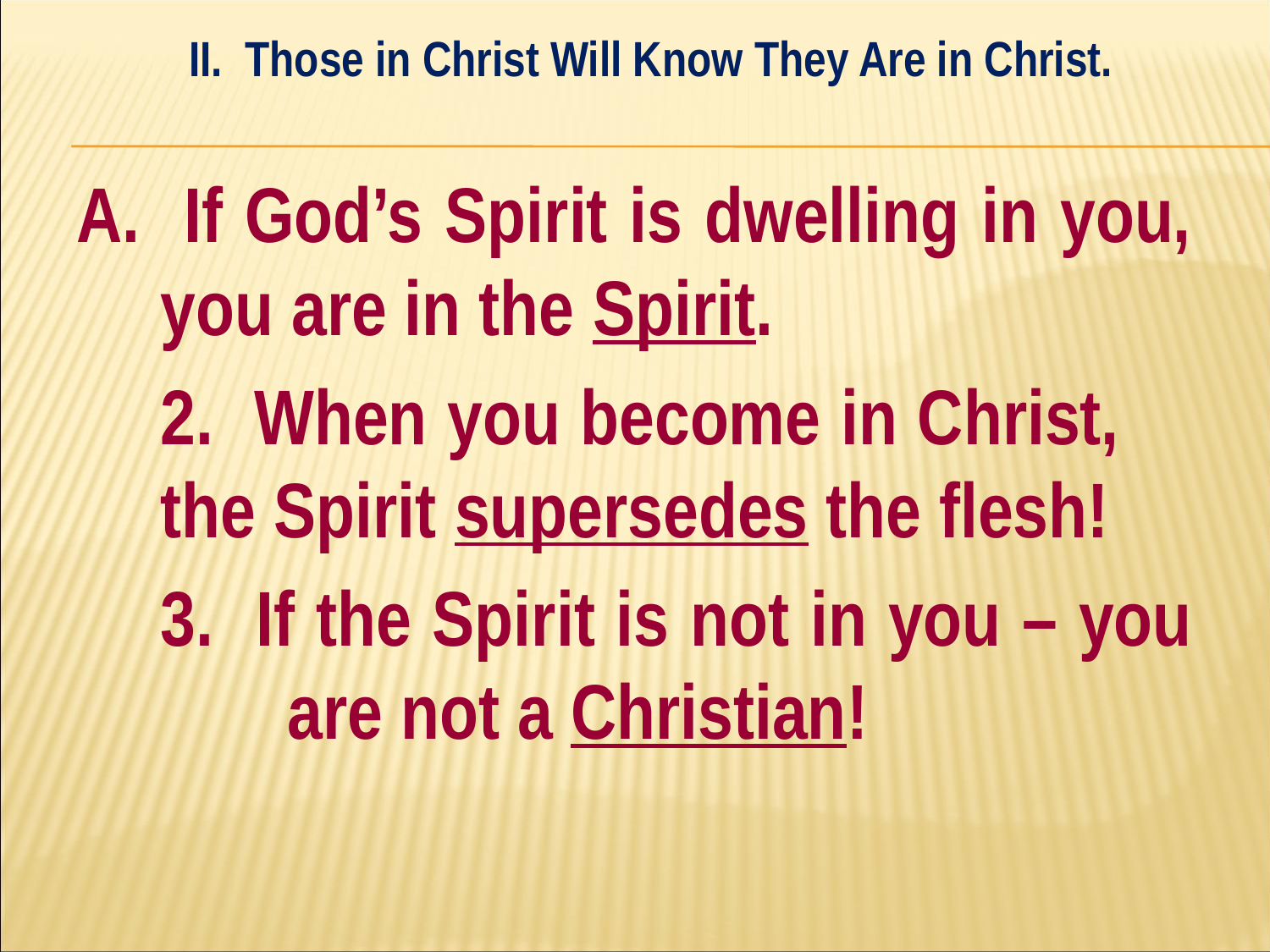

II.  Those in Christ Will Know They Are in Christ.
#
A.  If God’s Spirit is dwelling in you, you are in the Spirit.
	2.  When you become in Christ, 	the Spirit supersedes the flesh!
	3.  If the Spirit is not in you – you 	are not a Christian!